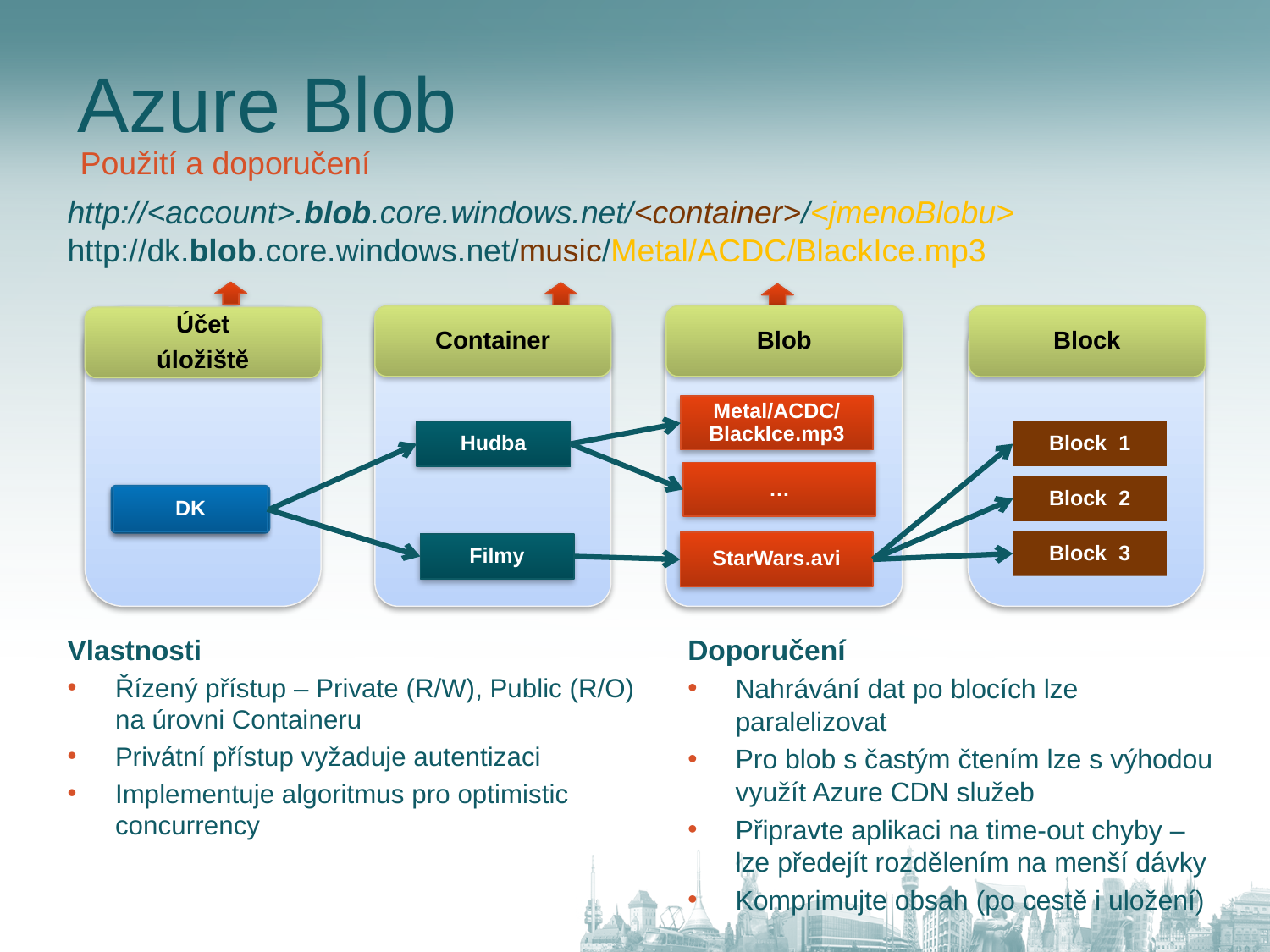

# Azure Blob
Použití a doporučení
http://<account>.blob.core.windows.net/<container>/<jmenoBlobu>
http://dk.blob.core.windows.net/music/Metal/ACDC/BlackIce.mp3

Container
Blob
Block

Účet
úložiště

Metal/ACDC/BlackIce.mp3
Block  1
Hudba
…
Block  2

DK
Block  3
StarWars.avi
Filmy
Vlastnosti
Řízený přístup – Private (R/W), Public (R/O) na úrovni Containeru
Privátní přístup vyžaduje autentizaci
Implementuje algoritmus pro optimistic concurrency

Doporučení
Nahrávání dat po blocích lze paralelizovat
Pro blob s častým čtením lze s výhodou využít Azure CDN služeb
Připravte aplikaci na time-out chyby – lze předejít rozdělením na menší dávky
Komprimujte obsah (po cestě i uložení)